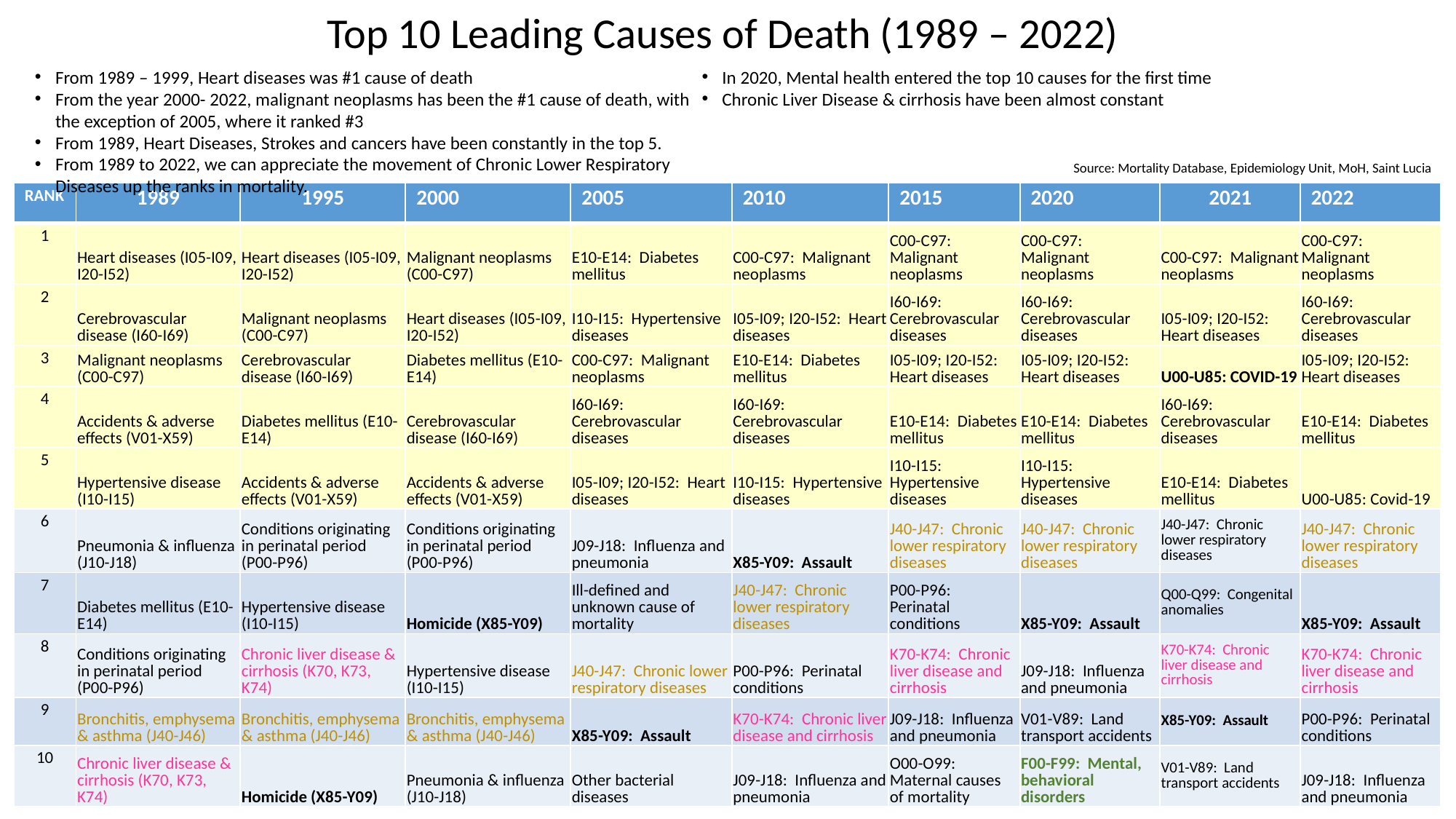

# Top 10 Leading Causes of Death (1989 – 2022)
From 1989 – 1999, Heart diseases was #1 cause of death
From the year 2000- 2022, malignant neoplasms has been the #1 cause of death, with the exception of 2005, where it ranked #3
From 1989, Heart Diseases, Strokes and cancers have been constantly in the top 5.
From 1989 to 2022, we can appreciate the movement of Chronic Lower Respiratory Diseases up the ranks in mortality.
In 2020, Mental health entered the top 10 causes for the first time
Chronic Liver Disease & cirrhosis have been almost constant
Source: Mortality Database, Epidemiology Unit, MoH, Saint Lucia
| RANK | 1989 | 1995 | 2000 | 2005 | 2010 | 2015 | 2020 | 2021 | 2022 |
| --- | --- | --- | --- | --- | --- | --- | --- | --- | --- |
| 1 | Heart diseases (I05-I09, I20-I52) | Heart diseases (I05-I09, I20-I52) | Malignant neoplasms (C00-C97) | E10-E14: Diabetes mellitus | C00-C97: Malignant neoplasms | C00-C97: Malignant neoplasms | C00-C97: Malignant neoplasms | C00-C97: Malignant neoplasms | C00-C97: Malignant neoplasms |
| 2 | Cerebrovascular disease (I60-I69) | Malignant neoplasms (C00-C97) | Heart diseases (I05-I09, I20-I52) | I10-I15: Hypertensive diseases | I05-I09; I20-I52: Heart diseases | I60-I69: Cerebrovascular diseases | I60-I69: Cerebrovascular diseases | I05-I09; I20-I52: Heart diseases | I60-I69: Cerebrovascular diseases |
| 3 | Malignant neoplasms (C00-C97) | Cerebrovascular disease (I60-I69) | Diabetes mellitus (E10-E14) | C00-C97: Malignant neoplasms | E10-E14: Diabetes mellitus | I05-I09; I20-I52: Heart diseases | I05-I09; I20-I52: Heart diseases | U00-U85: COVID-19 | I05-I09; I20-I52: Heart diseases |
| 4 | Accidents & adverse effects (V01-X59) | Diabetes mellitus (E10-E14) | Cerebrovascular disease (I60-I69) | I60-I69: Cerebrovascular diseases | I60-I69: Cerebrovascular diseases | E10-E14: Diabetes mellitus | E10-E14: Diabetes mellitus | I60-I69: Cerebrovascular diseases | E10-E14: Diabetes mellitus |
| 5 | Hypertensive disease (I10-I15) | Accidents & adverse effects (V01-X59) | Accidents & adverse effects (V01-X59) | I05-I09; I20-I52: Heart diseases | I10-I15: Hypertensive diseases | I10-I15: Hypertensive diseases | I10-I15: Hypertensive diseases | E10-E14: Diabetes mellitus | U00-U85: Covid-19 |
| 6 | Pneumonia & influenza (J10-J18) | Conditions originating in perinatal period (P00-P96) | Conditions originating in perinatal period (P00-P96) | J09-J18: Influenza and pneumonia | X85-Y09: Assault | J40-J47: Chronic lower respiratory diseases | J40-J47: Chronic lower respiratory diseases | J40-J47: Chronic lower respiratory diseases | J40-J47: Chronic lower respiratory diseases |
| 7 | Diabetes mellitus (E10-E14) | Hypertensive disease (I10-I15) | Homicide (X85-Y09) | Ill-defined and unknown cause of mortality | J40-J47: Chronic lower respiratory diseases | P00-P96: Perinatal conditions | X85-Y09: Assault | Q00-Q99: Congenital anomalies | X85-Y09: Assault |
| 8 | Conditions originating in perinatal period (P00-P96) | Chronic liver disease & cirrhosis (K70, K73, K74) | Hypertensive disease (I10-I15) | J40-J47: Chronic lower respiratory diseases | P00-P96: Perinatal conditions | K70-K74: Chronic liver disease and cirrhosis | J09-J18: Influenza and pneumonia | K70-K74: Chronic liver disease and cirrhosis | K70-K74: Chronic liver disease and cirrhosis |
| 9 | Bronchitis, emphysema & asthma (J40-J46) | Bronchitis, emphysema & asthma (J40-J46) | Bronchitis, emphysema & asthma (J40-J46) | X85-Y09: Assault | K70-K74: Chronic liver disease and cirrhosis | J09-J18: Influenza and pneumonia | V01-V89: Land transport accidents | X85-Y09: Assault | P00-P96: Perinatal conditions |
| 10 | Chronic liver disease & cirrhosis (K70, K73, K74) | Homicide (X85-Y09) | Pneumonia & influenza (J10-J18) | Other bacterial diseases | J09-J18: Influenza and pneumonia | O00-O99: Maternal causes of mortality | F00-F99: Mental, behavioral disorders | V01-V89: Land transport accidents | J09-J18: Influenza and pneumonia |